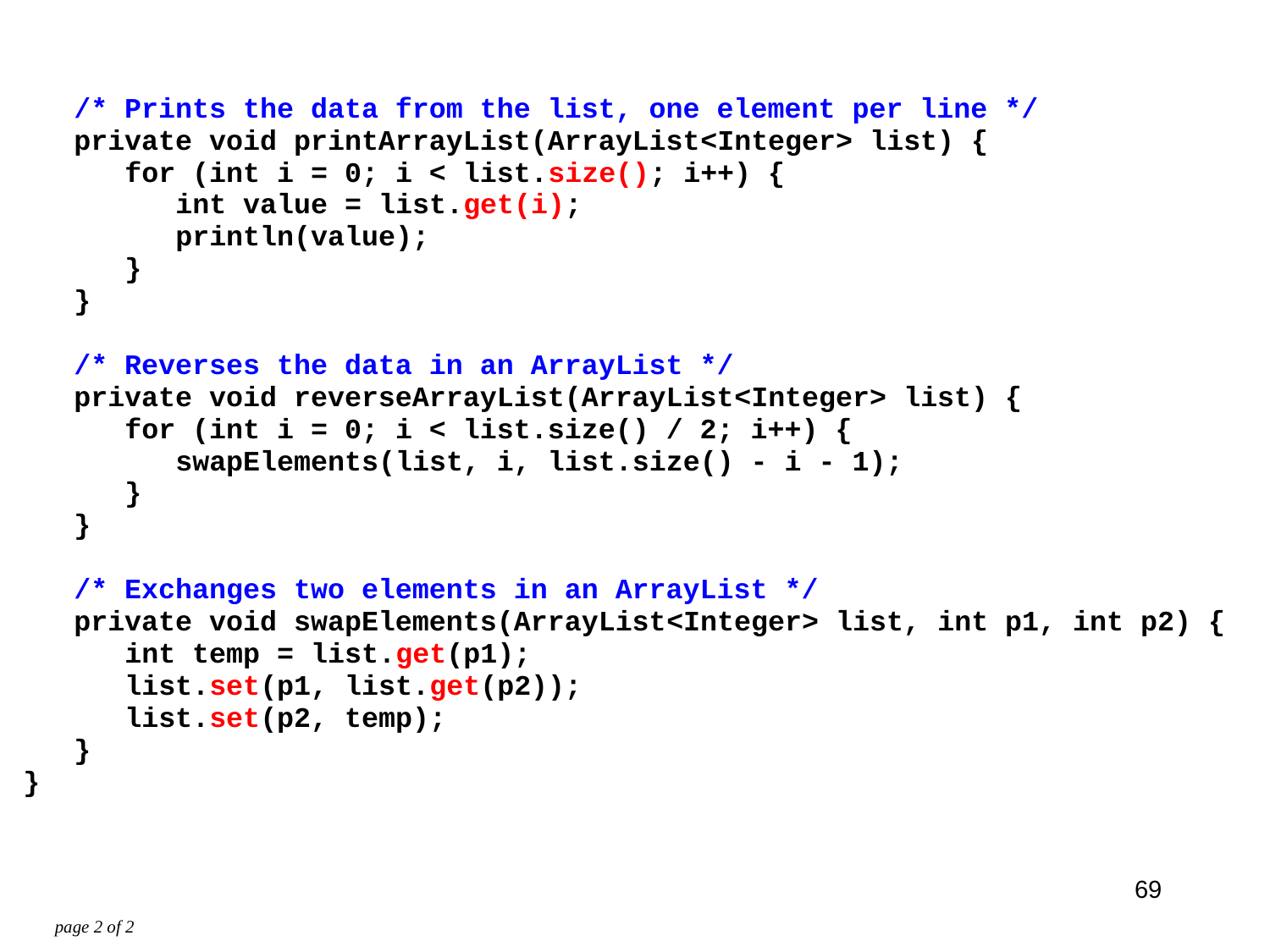

/* Prints the data from the list, one element per line */
   private void printArrayList(ArrayList<Integer> list) {
      for (int i = 0; i < list.size(); i++) {
         int value = list.get(i);
         println(value);
      }
   }

   /* Reverses the data in an ArrayList */
   private void reverseArrayList(ArrayList<Integer> list) {
      for (int i = 0; i < list.size() / 2; i++) {
         swapElements(list, i, list.size() - i - 1);
      }
   }

   /* Exchanges two elements in an ArrayList */
   private void swapElements(ArrayList<Integer> list, int p1, int p2) {
      int temp = list.get(p1);
      list.set(p1, list.get(p2));
      list.set(p2, temp);
   }
}
69
page 2 of 2